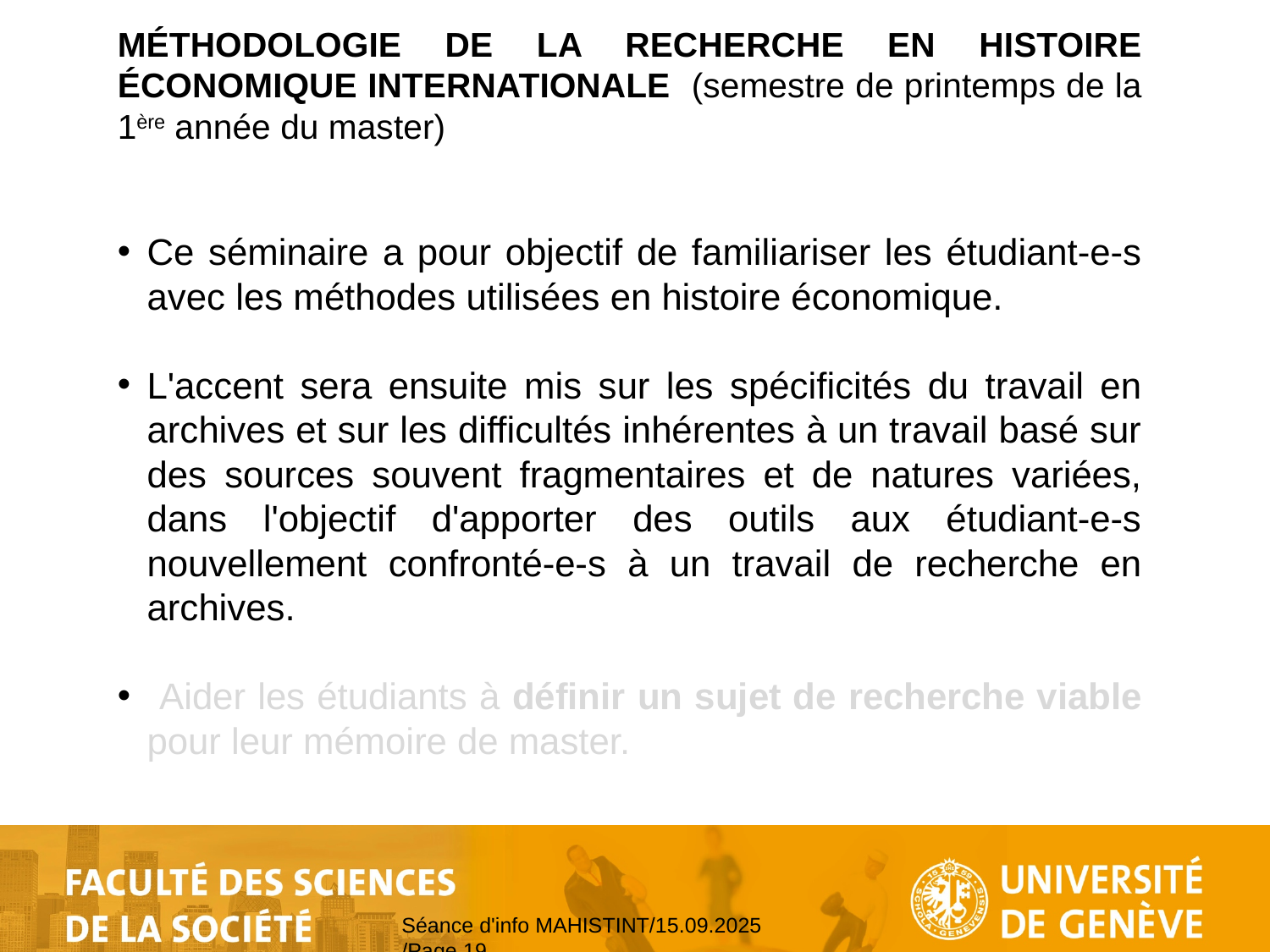

MÉTHODOLOGIE DE LA RECHERCHE EN HISTOIRE ÉCONOMIQUE INTERNATIONALE  (semestre de printemps de la 1ère année du master)

Ce séminaire a pour objectif de familiariser les étudiant-e-s avec les méthodes utilisées en histoire économique.

L'accent sera ensuite mis sur les spécificités du travail en archives et sur les difficultés inhérentes à un travail basé sur des sources souvent fragmentaires et de natures variées, dans l'objectif d'apporter des outils aux étudiant-e-s nouvellement confronté-e-s à un travail de recherche en archives.

 Aider les étudiants à définir un sujet de recherche viable pour leur mémoire de master.